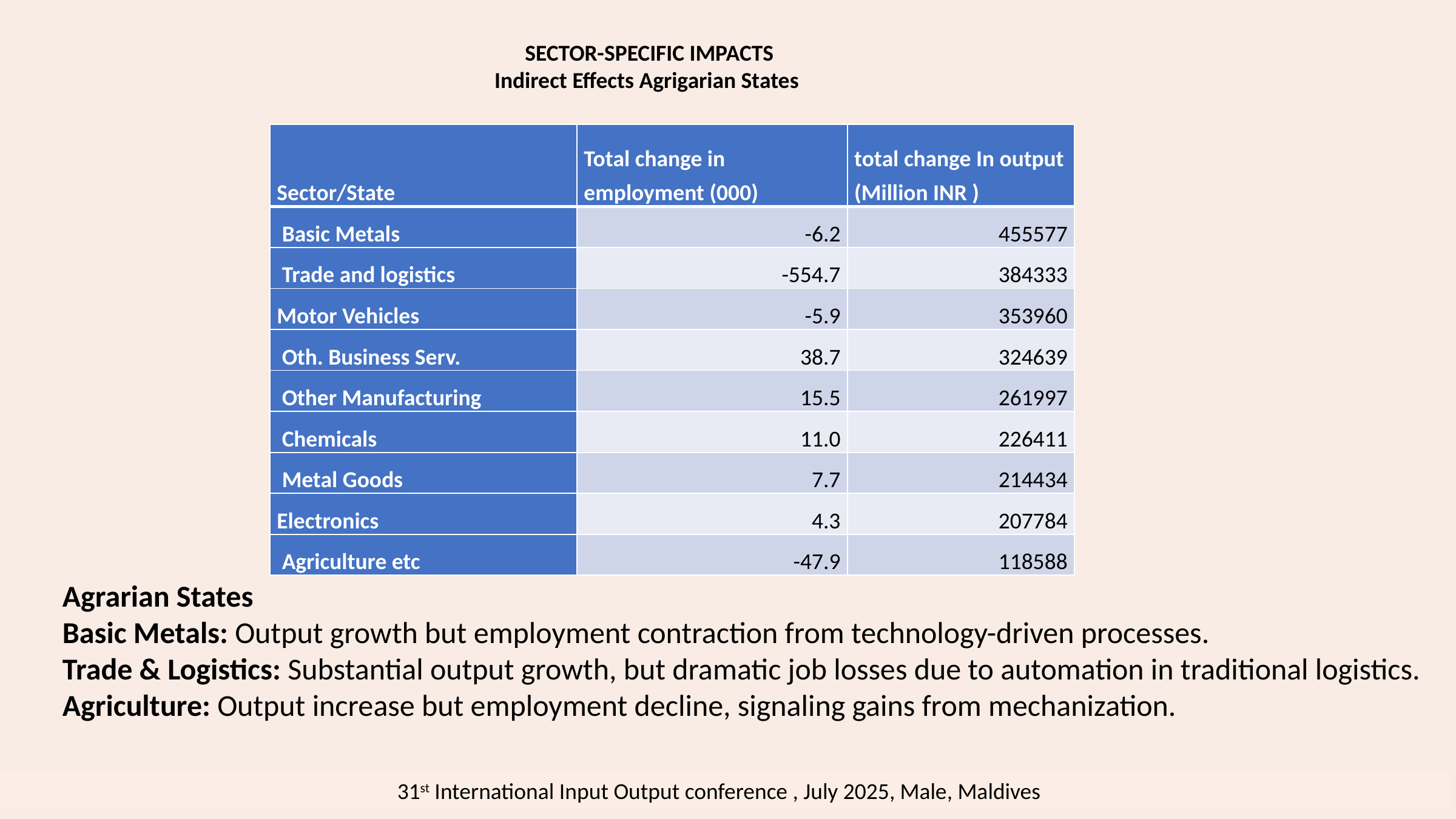

SECTOR-SPECIFIC IMPACTS
Indirect Effects Agrigarian States
| Sector/State | Total change in employment (000) | total change In output (Million INR ) |
| --- | --- | --- |
| Basic Metals | -6.2 | 455577 |
| Trade and logistics | -554.7 | 384333 |
| Motor Vehicles | -5.9 | 353960 |
| Oth. Business Serv. | 38.7 | 324639 |
| Other Manufacturing | 15.5 | 261997 |
| Chemicals | 11.0 | 226411 |
| Metal Goods | 7.7 | 214434 |
| Electronics | 4.3 | 207784 |
| Agriculture etc | -47.9 | 118588 |
Agrarian States
Basic Metals: Output growth but employment contraction from technology-driven processes.
Trade & Logistics: Substantial output growth, but dramatic job losses due to automation in traditional logistics.
Agriculture: Output increase but employment decline, signaling gains from mechanization.
31st International Input Output conference , July 2025, Male, Maldives